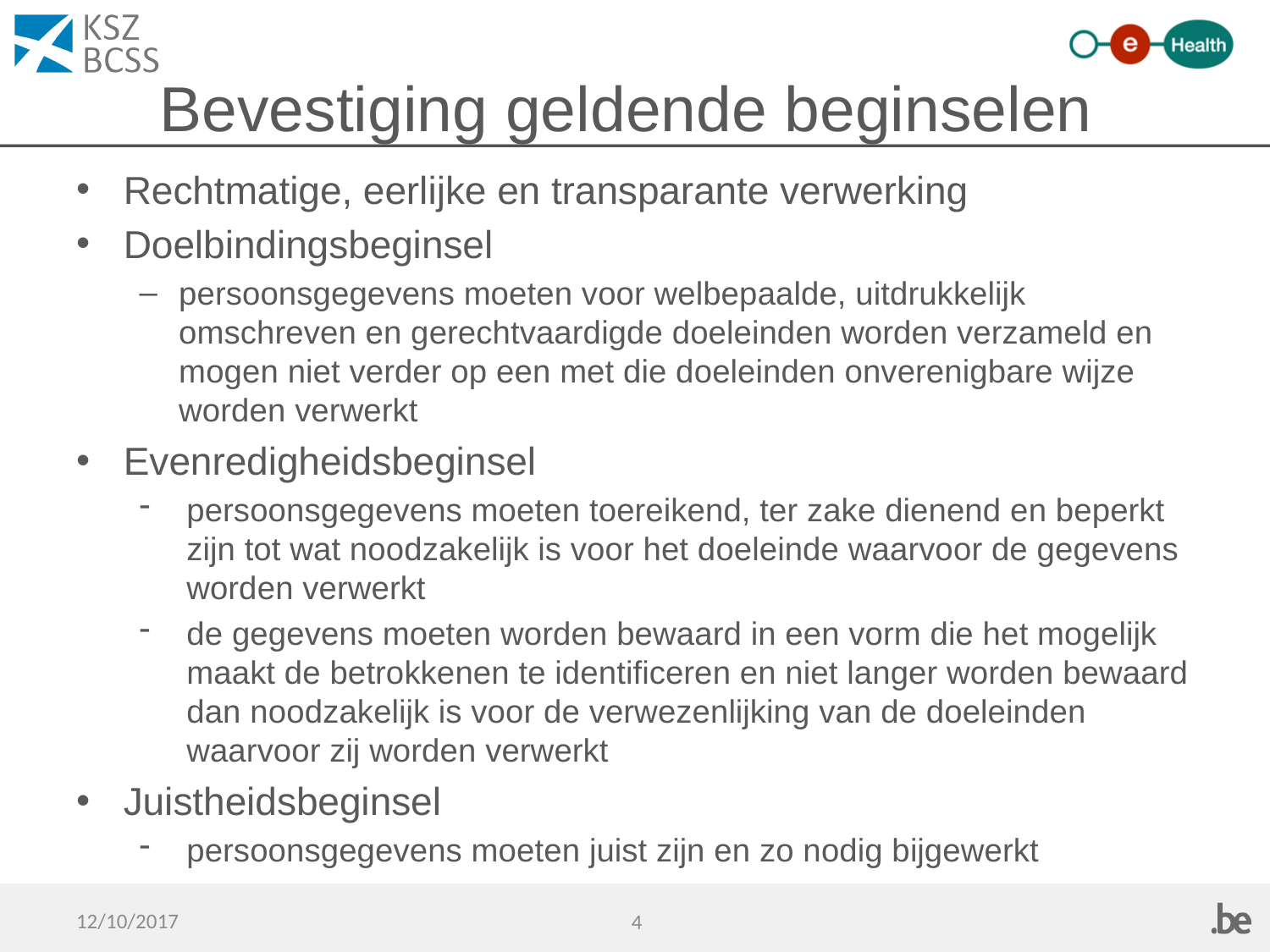

# Bevestiging geldende beginselen
Rechtmatige, eerlijke en transparante verwerking
Doelbindingsbeginsel
persoonsgegevens moeten voor welbepaalde, uitdrukkelijk omschreven en gerechtvaardigde doeleinden worden verzameld en mogen niet verder op een met die doeleinden onverenigbare wijze worden verwerkt
Evenredigheidsbeginsel
persoonsgegevens moeten toereikend, ter zake dienend en beperkt zijn tot wat noodzakelijk is voor het doeleinde waarvoor de gegevens worden verwerkt
de gegevens moeten worden bewaard in een vorm die het mogelijk maakt de betrokkenen te identificeren en niet langer worden bewaard dan noodzakelijk is voor de verwezenlijking van de doeleinden waarvoor zij worden verwerkt
Juistheidsbeginsel
persoonsgegevens moeten juist zijn en zo nodig bijgewerkt

12/10/2017
4